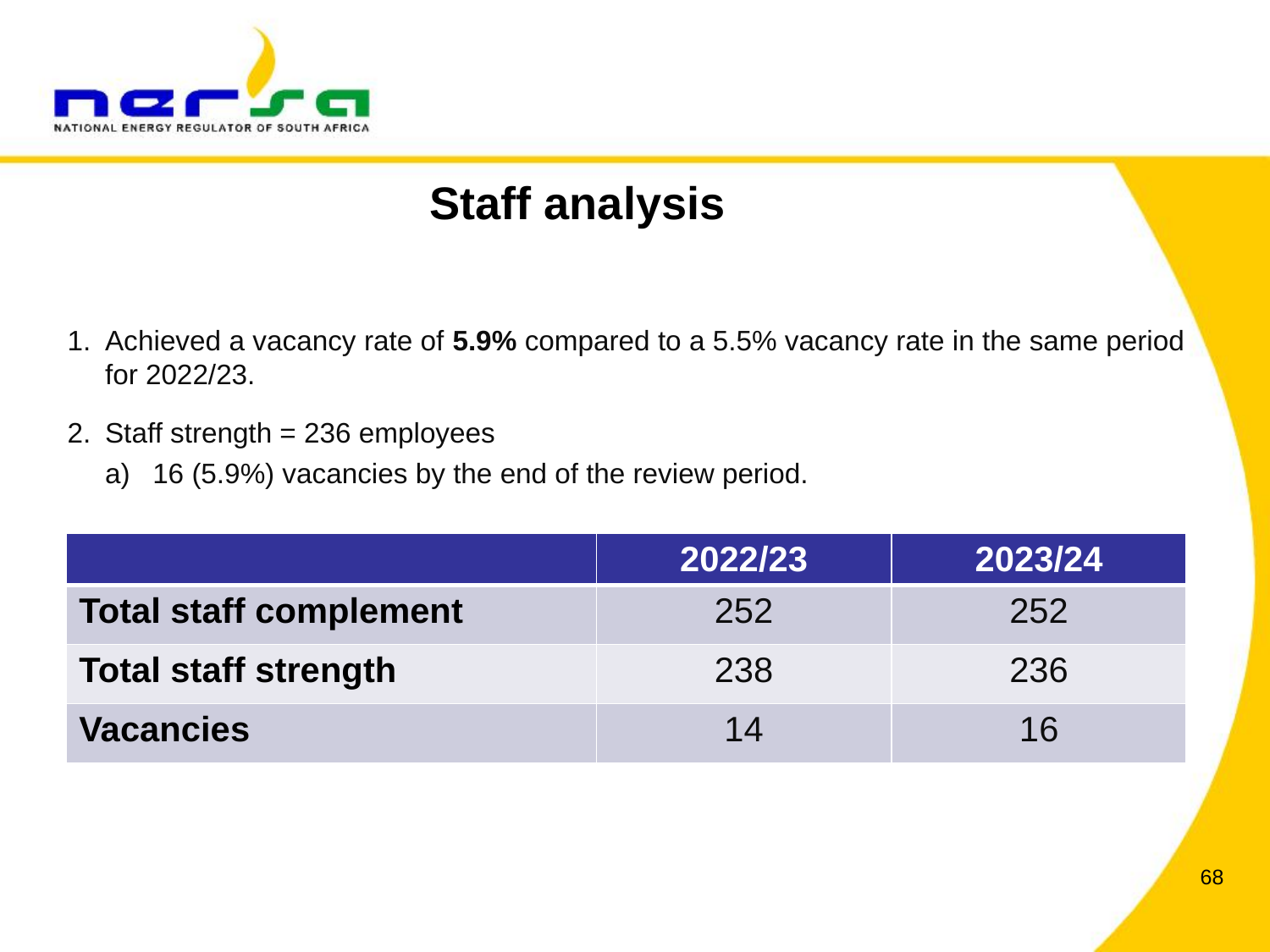

Staff analysis

Achieved a vacancy rate of 5.9% compared to a 5.5% vacancy rate in the same period for 2022/23.

Staff strength = 236 employees
16 (5.9%) vacancies by the end of the review period.

|  | 2022/23 | 2023/24 |
| --- | --- | --- |
| Total staff complement | 252 | 252 |
| Total staff strength | 238 | 236 |
| Vacancies | 14 | 16 |
68